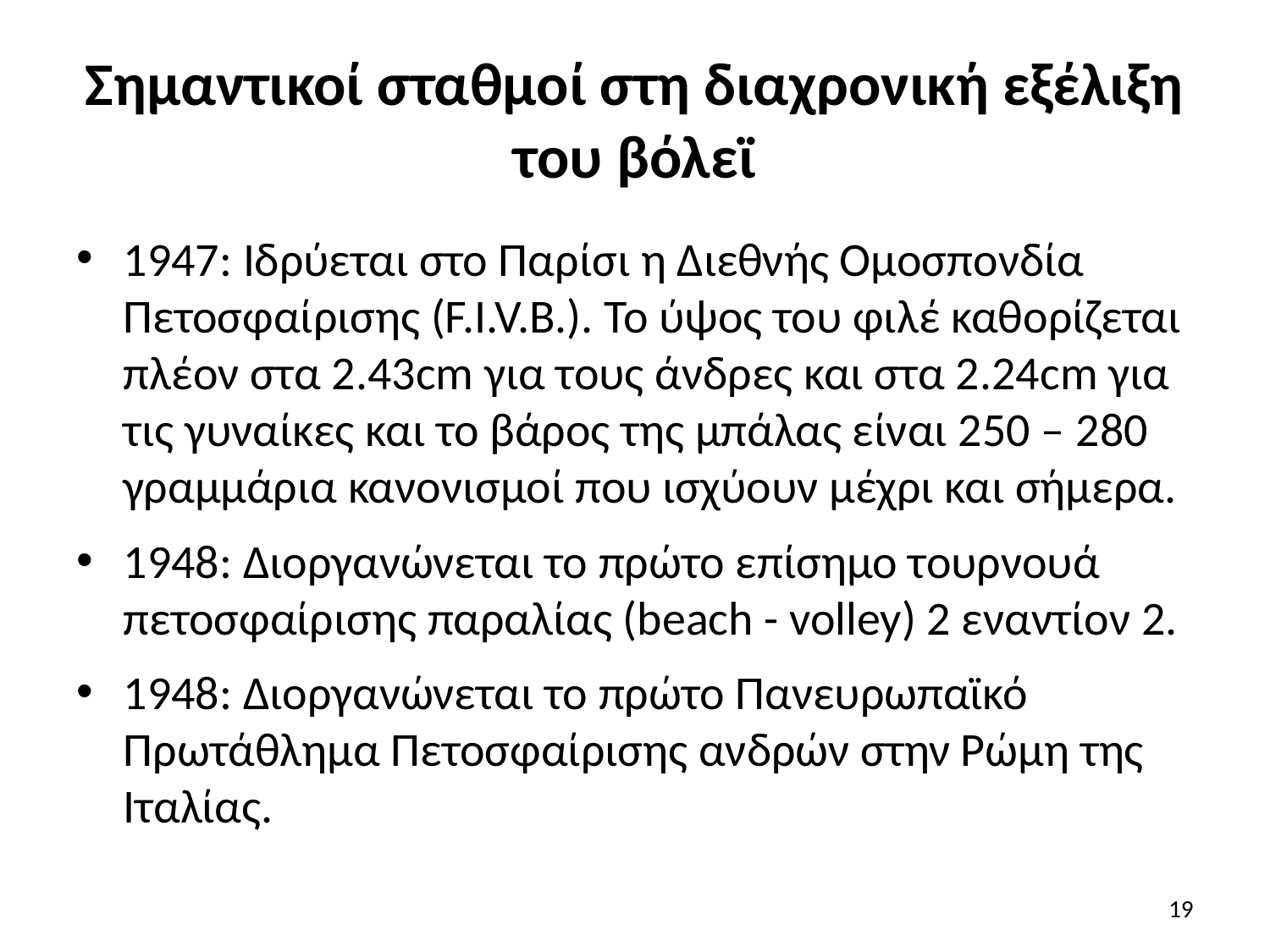

# Σημαντικοί σταθμοί στη διαχρονική εξέλιξη του βόλεϊ
1947: Ιδρύεται στο Παρίσι η Διεθνής Ομοσπονδία Πετοσφαίρισης (F.I.V.B.). Το ύψος του φιλέ καθορίζεται πλέον στα 2.43cm για τους άνδρες και στα 2.24cm για τις γυναίκες και το βάρος της μπάλας είναι 250 – 280 γραμμάρια κανονισμοί που ισχύουν μέχρι και σήμερα.
1948: Διοργανώνεται το πρώτο επίσημο τουρνουά πετοσφαίρισης παραλίας (beach - volley) 2 εναντίον 2.
1948: Διοργανώνεται το πρώτο Πανευρωπαϊκό Πρωτάθλημα Πετοσφαίρισης ανδρών στην Ρώμη της Ιταλίας.
19